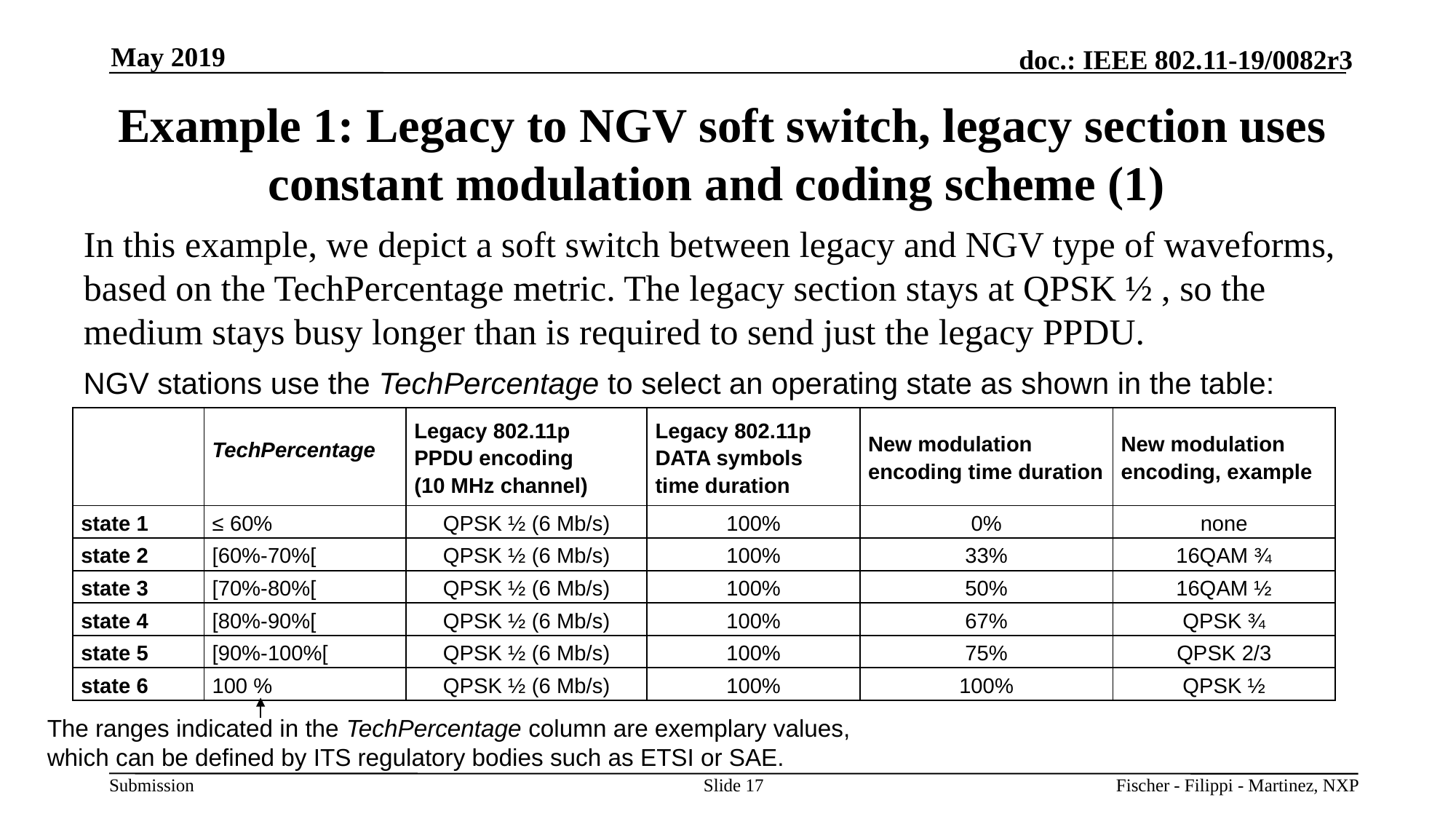

May 2019
# Example 1: Legacy to NGV soft switch, legacy section uses constant modulation and coding scheme (1)
In this example, we depict a soft switch between legacy and NGV type of waveforms, based on the TechPercentage metric. The legacy section stays at QPSK ½ , so the medium stays busy longer than is required to send just the legacy PPDU.
NGV stations use the TechPercentage to select an operating state as shown in the table:
|  | TechPercentage | Legacy 802.11p PPDU encoding (10 MHz channel) | Legacy 802.11p DATA symbols time duration | New modulation encoding time duration | New modulation encoding, example |
| --- | --- | --- | --- | --- | --- |
| state 1 | ≤ 60% | QPSK ½ (6 Mb/s) | 100% | 0% | none |
| state 2 | [60%-70%[ | QPSK ½ (6 Mb/s) | 100% | 33% | 16QAM ¾ |
| state 3 | [70%-80%[ | QPSK ½ (6 Mb/s) | 100% | 50% | 16QAM ½ |
| state 4 | [80%-90%[ | QPSK ½ (6 Mb/s) | 100% | 67% | QPSK ¾ |
| state 5 | [90%-100%[ | QPSK ½ (6 Mb/s) | 100% | 75% | QPSK 2/3 |
| state 6 | 100 % | QPSK ½ (6 Mb/s) | 100% | 100% | QPSK ½ |
The ranges indicated in the TechPercentage column are exemplary values, which can be defined by ITS regulatory bodies such as ETSI or SAE.
Slide 17
Fischer - Filippi - Martinez, NXP